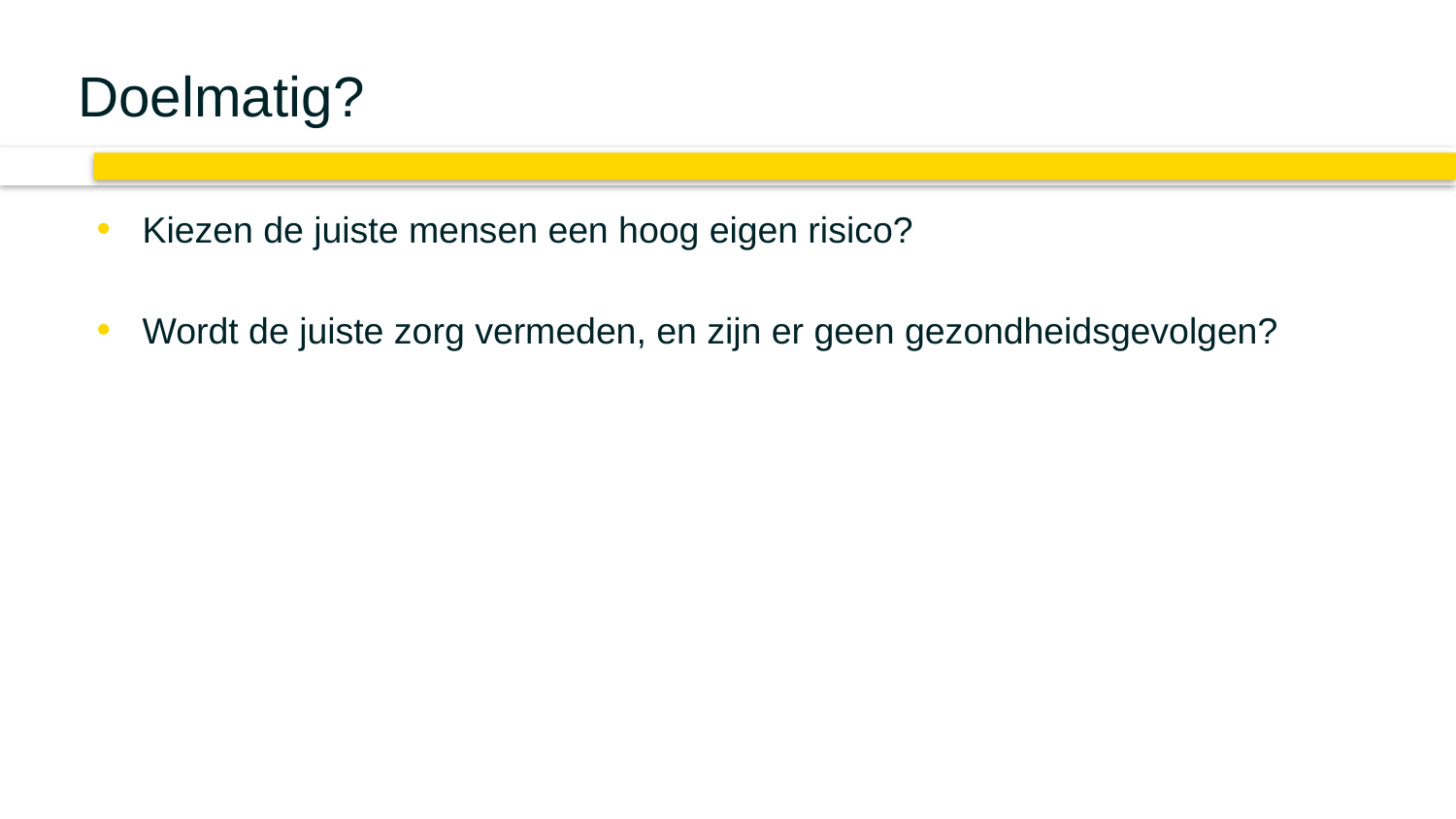

# Doelmatig?
Kiezen de juiste mensen een hoog eigen risico?

Wordt de juiste zorg vermeden, en zijn er geen gezondheidsgevolgen?